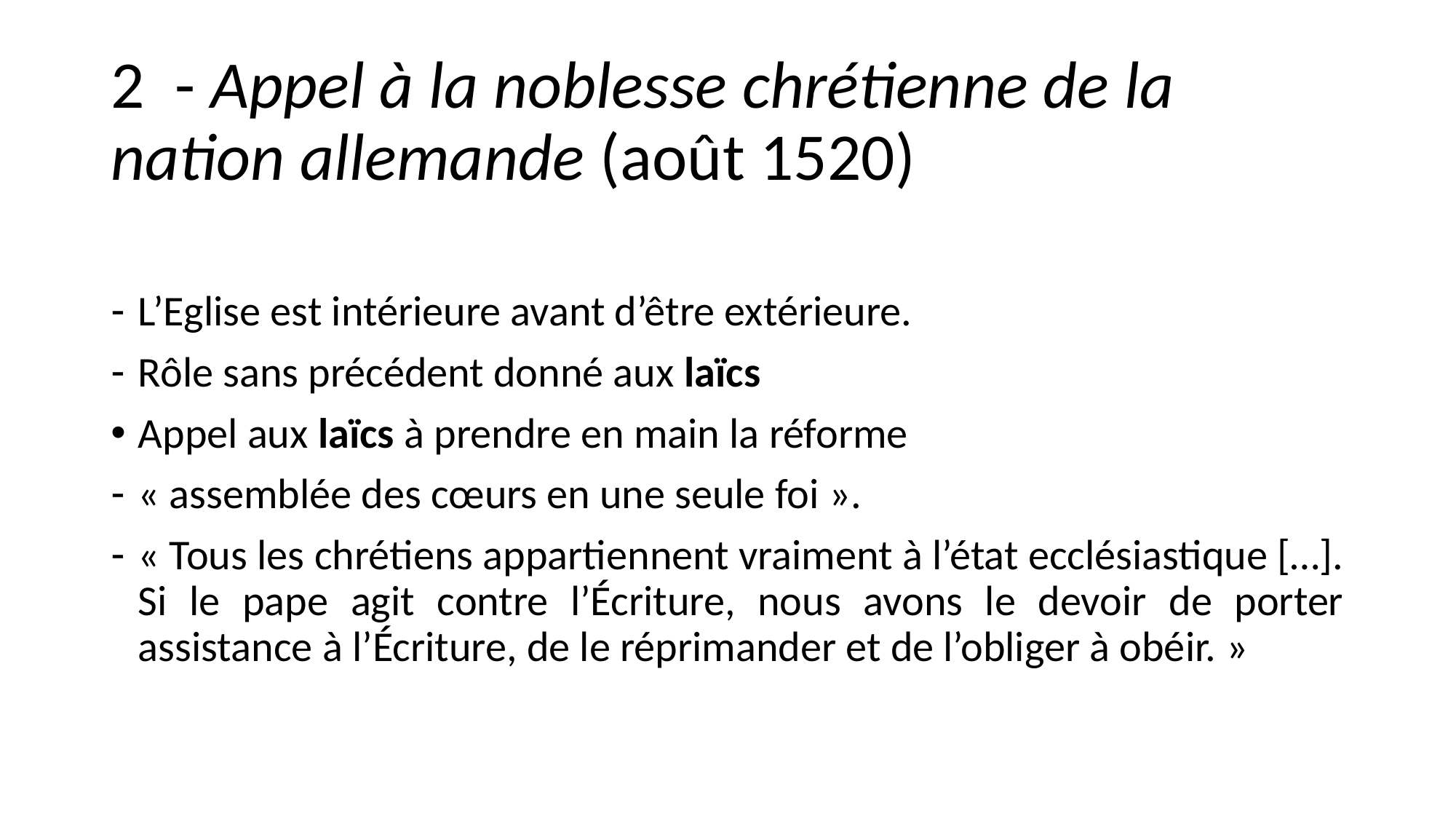

# 2  - Appel à la noblesse chrétienne de la nation allemande (août 1520)

L’Eglise est intérieure avant d’être extérieure.
Rôle sans précédent donné aux laïcs
Appel aux laïcs à prendre en main la réforme
« assemblée des cœurs en une seule foi ».
« Tous les chrétiens appartiennent vraiment à l’état ecclésiastique […]. Si le pape agit contre l’Écriture, nous avons le devoir de porter assistance à l’Écriture, de le réprimander et de l’obliger à obéir. »